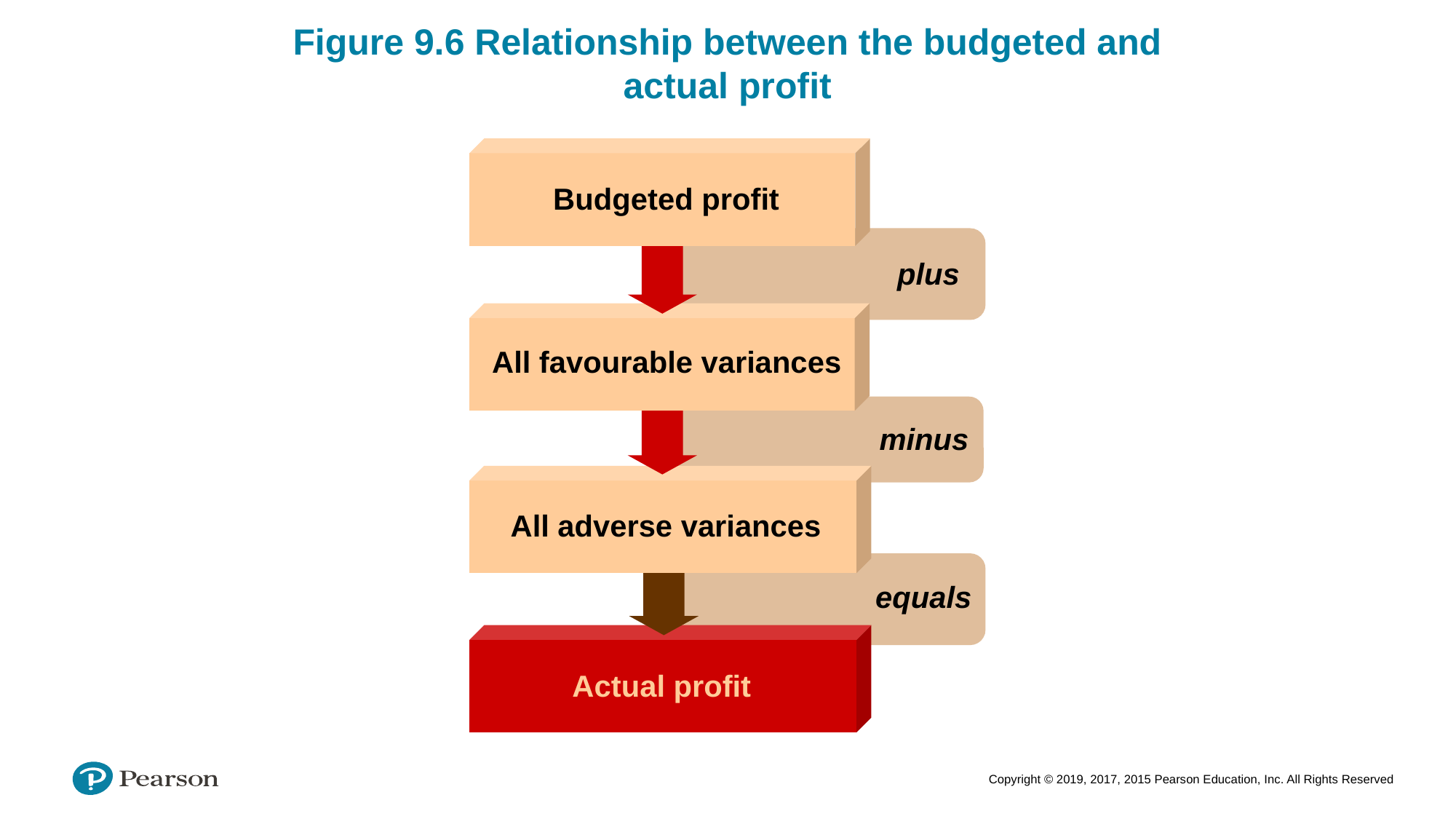

Figure 9.6 Relationship between the budgeted and
actual profit

Budgeted profit

plus

All favourable variances

minus

All adverse variances

equals

Actual profit